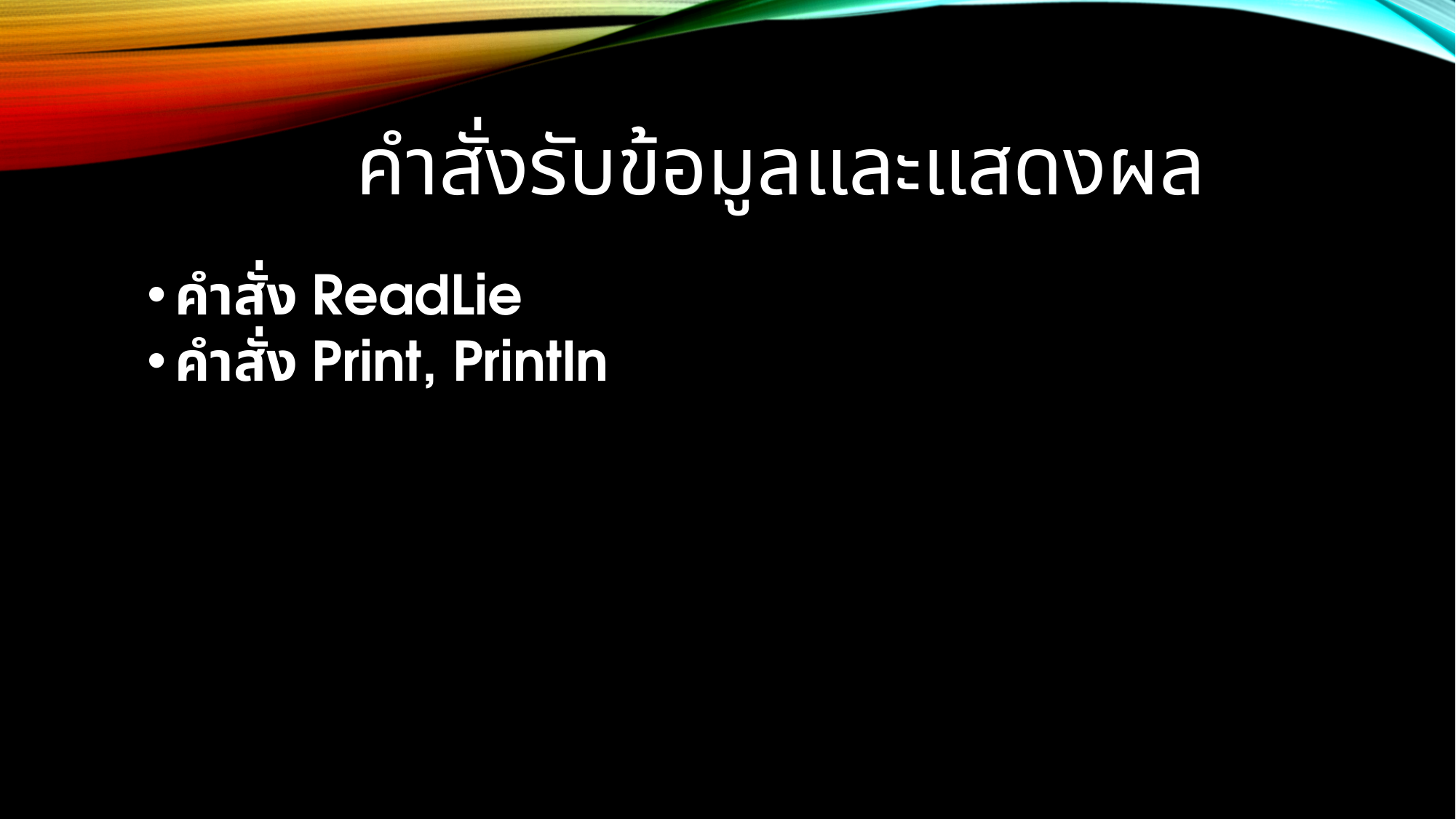

# คำสั่งรับข้อมูลและแสดงผล
คำสั่ง ReadLie
คำสั่ง Print, Println